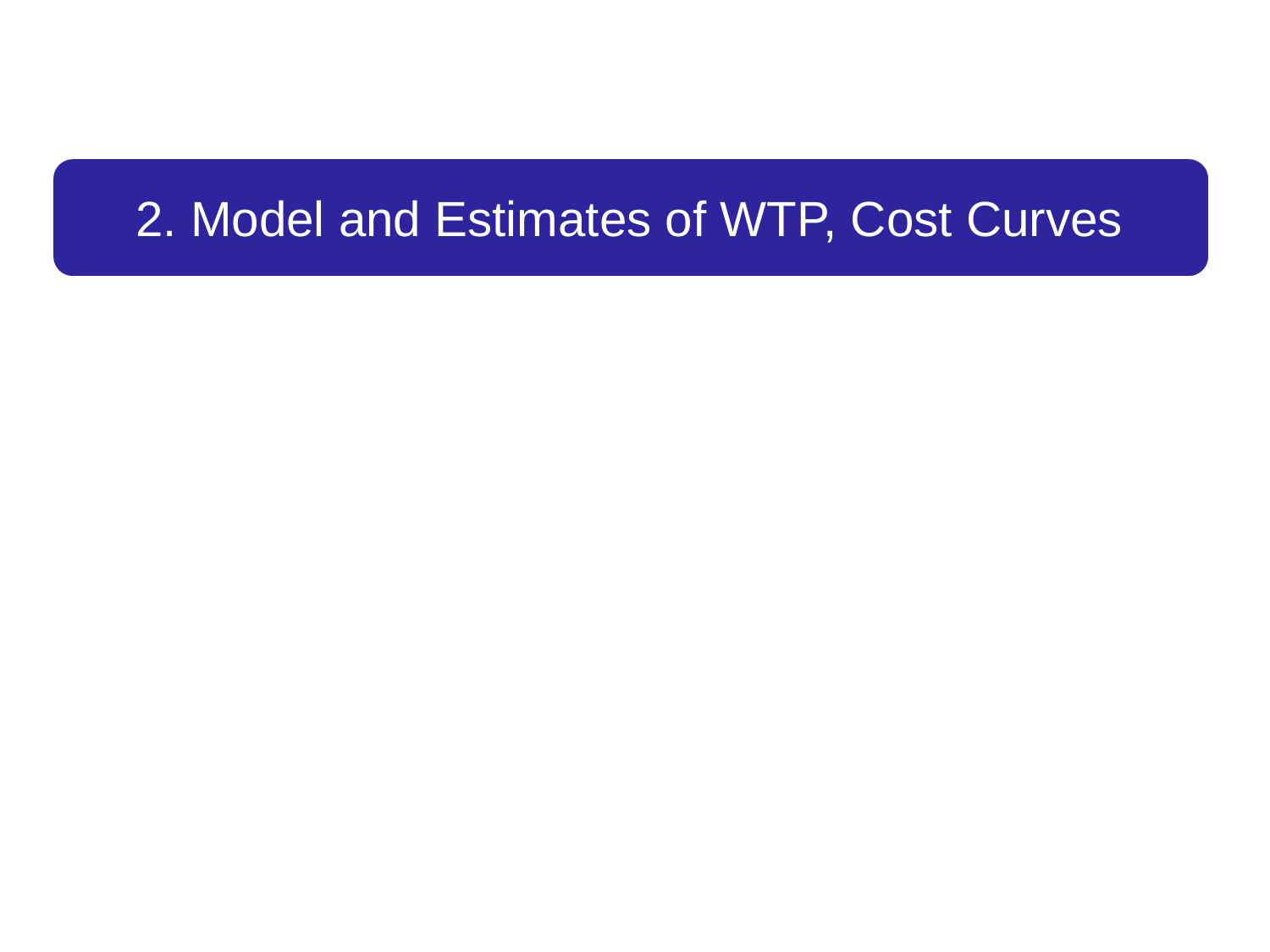

# 2. Model and Estimates of WTP, Cost Curves